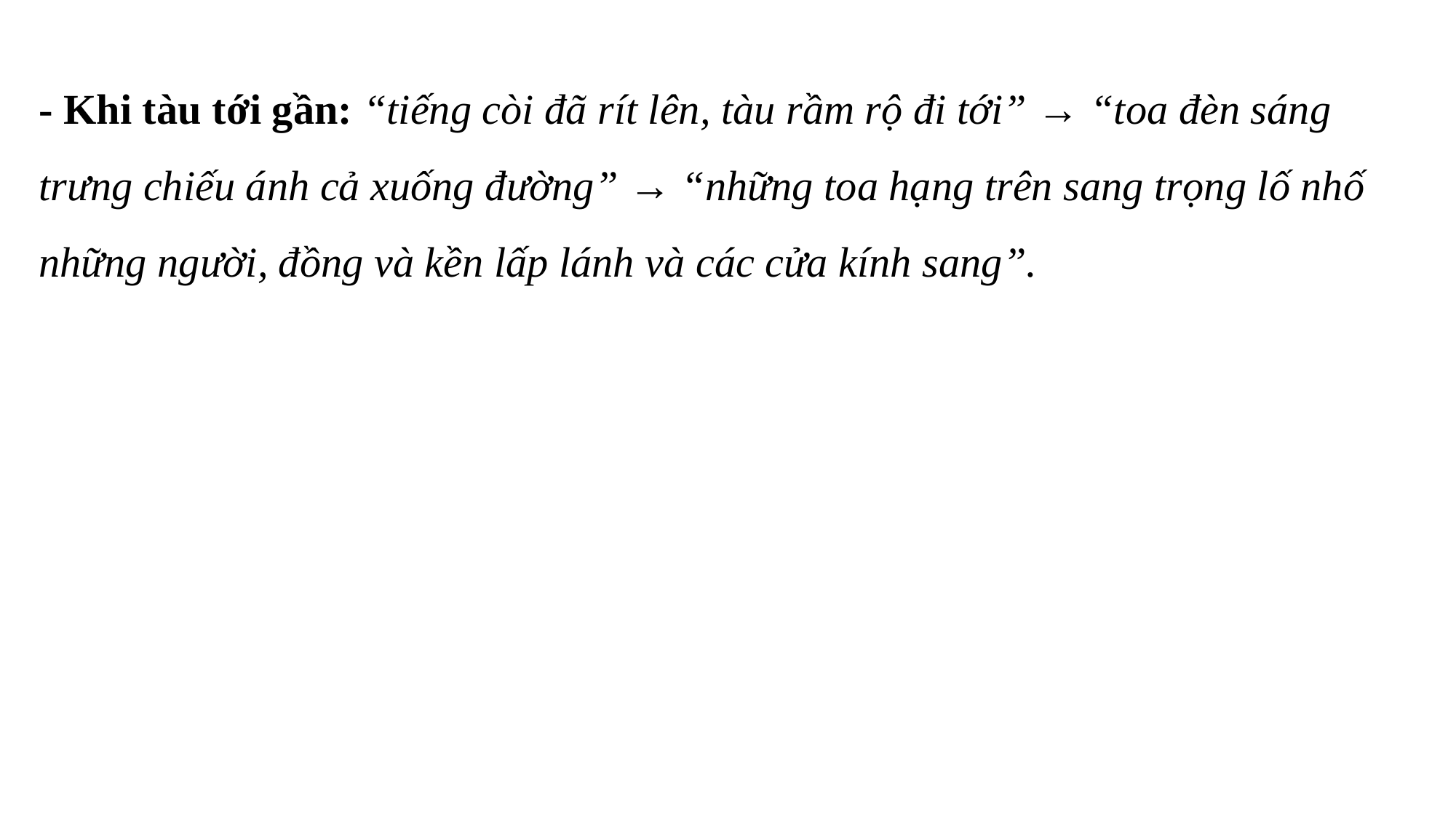

- Khi tàu tới gần: “tiếng còi đã rít lên, tàu rầm rộ đi tới” → “toa đèn sáng trưng chiếu ánh cả xuống đường” → “những toa hạng trên sang trọng lố nhố những người, đồng và kền lấp lánh và các cửa kính sang”.